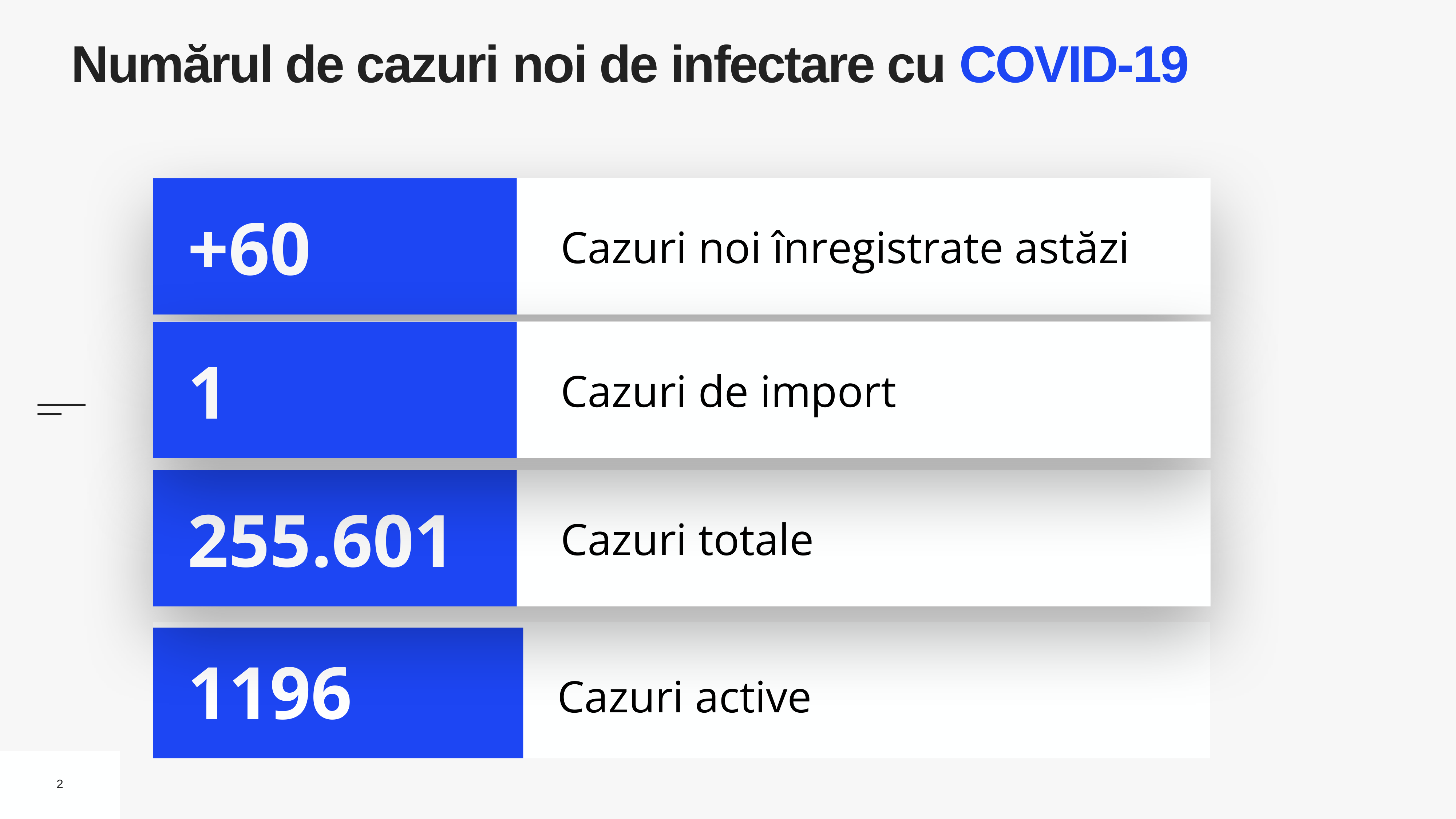

# Numărul de cazuri noi de infectare cu COVID-19

Cazuri noi înregistrate astăzi

+60

Cazuri de import

1

Cazuri totale

255.601

Cazuri active

1196
2